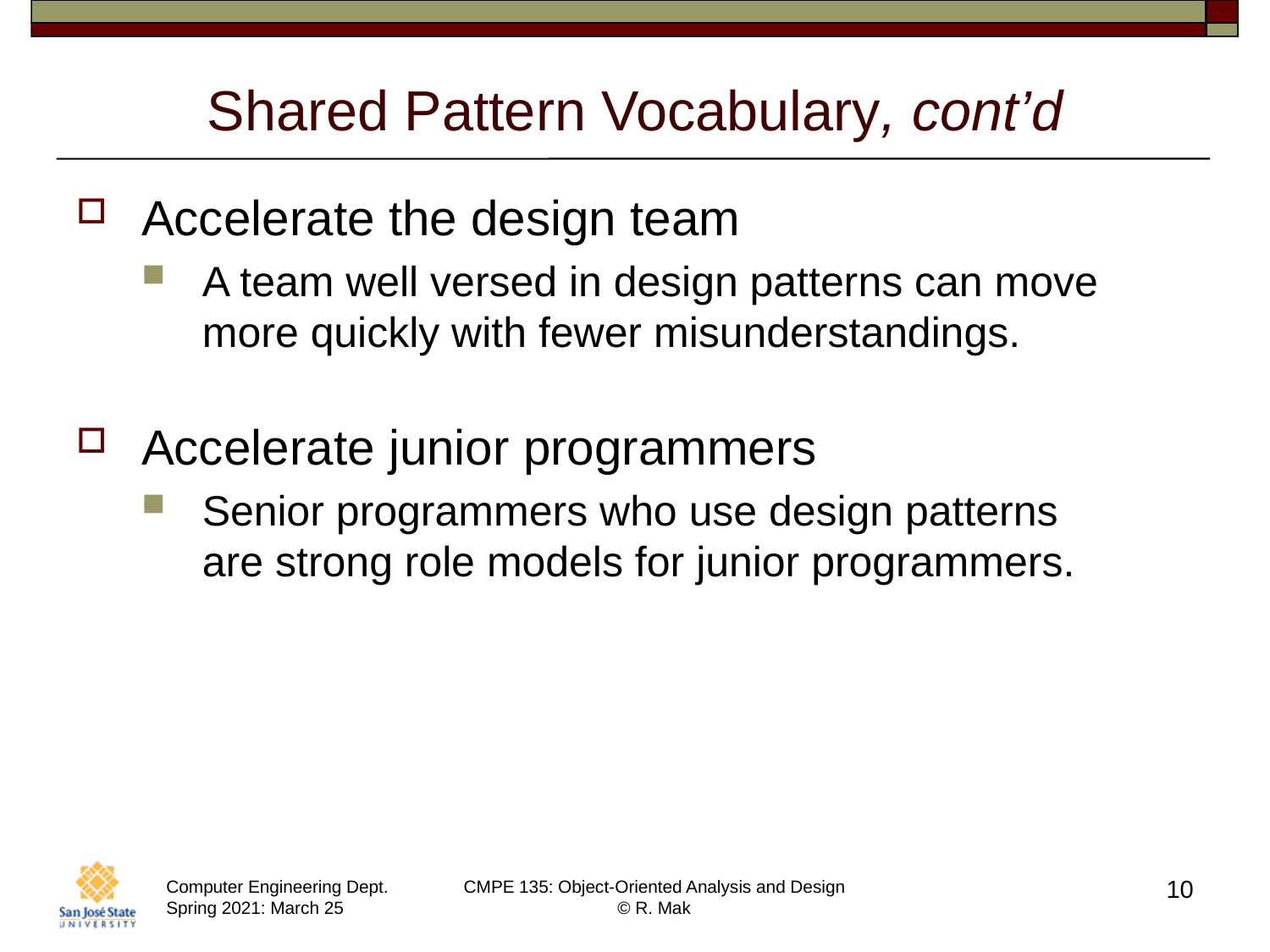

# Shared Pattern Vocabulary, cont’d
Accelerate the design team
A team well versed in design patterns can move
more quickly with fewer misunderstandings.

Accelerate junior programmers
Senior programmers who use design patterns
are strong role models for junior programmers.
10